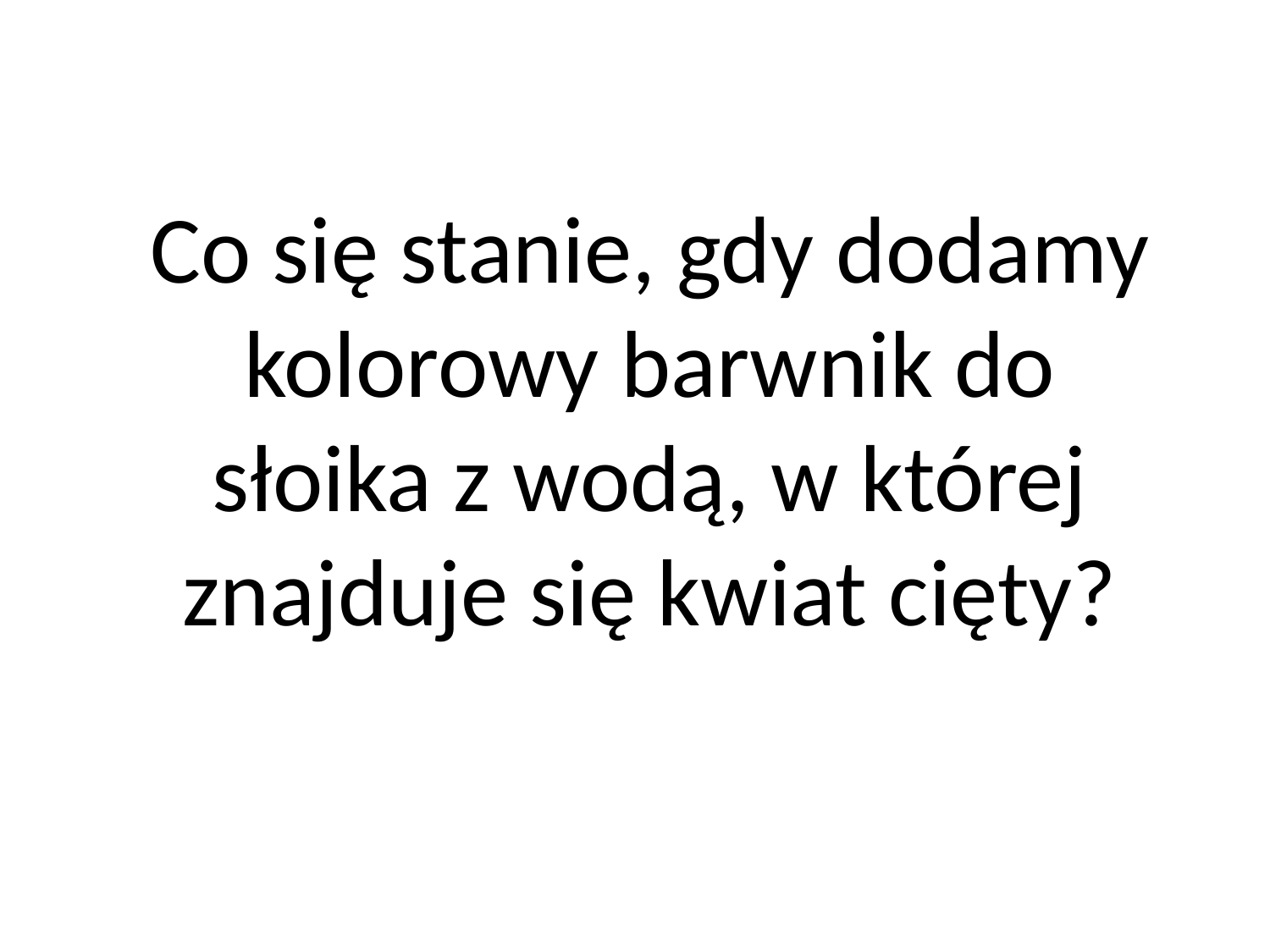

Co się stanie, gdy dodamy kolorowy barwnik do słoika z wodą, w której znajduje się kwiat cięty?